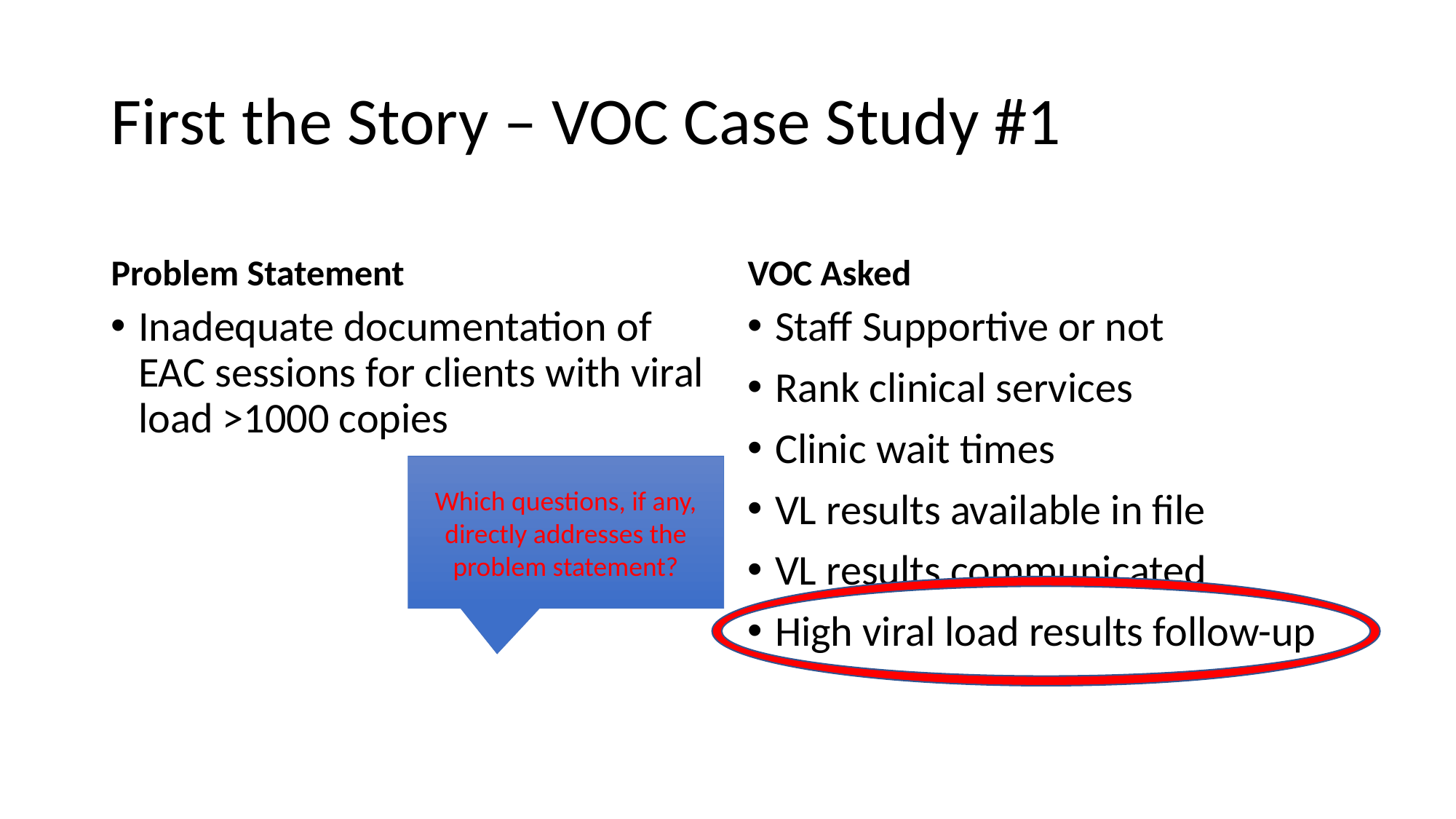

# First the Story – VOC Case Study #1
Problem Statement
VOC Asked
Inadequate documentation of EAC sessions for clients with viral load >1000 copies
Staff Supportive or not
Rank clinical services
Clinic wait times
VL results available in file
VL results communicated
High viral load results follow-up
Which questions, if any, directly addresses the problem statement?